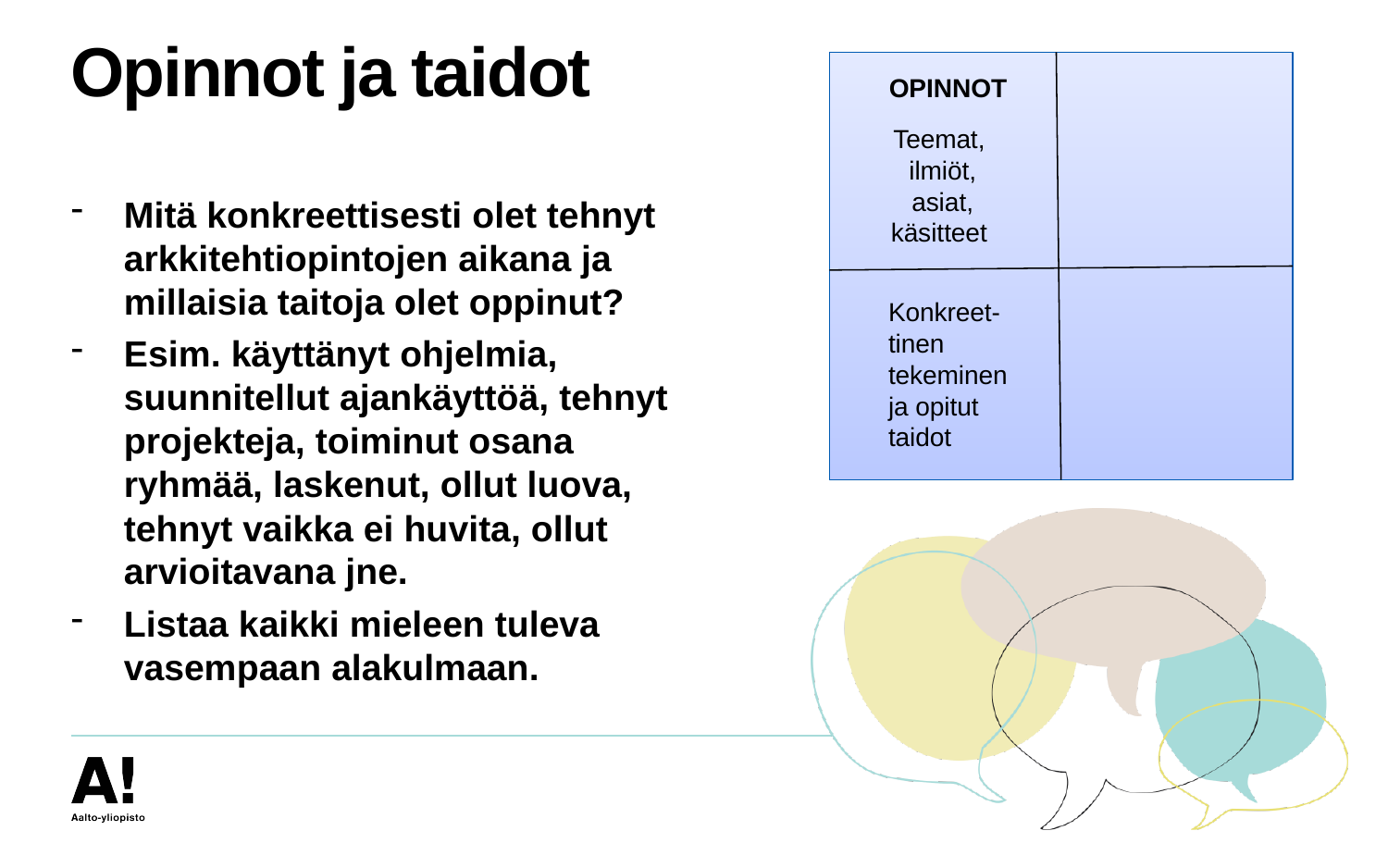

# Opinnot ja taidot

OPINNOT
Teemat,
ilmiöt,
asiat,
käsitteet
Mitä konkreettisesti olet tehnyt arkkitehtiopintojen aikana ja millaisia taitoja olet oppinut?
Esim. käyttänyt ohjelmia, suunnitellut ajankäyttöä, tehnyt projekteja, toiminut osana ryhmää, laskenut, ollut luova, tehnyt vaikka ei huvita, ollut arvioitavana jne.
Listaa kaikki mieleen tuleva vasempaan alakulmaan.

Konkreet-tinen tekeminen ja opitut taidot